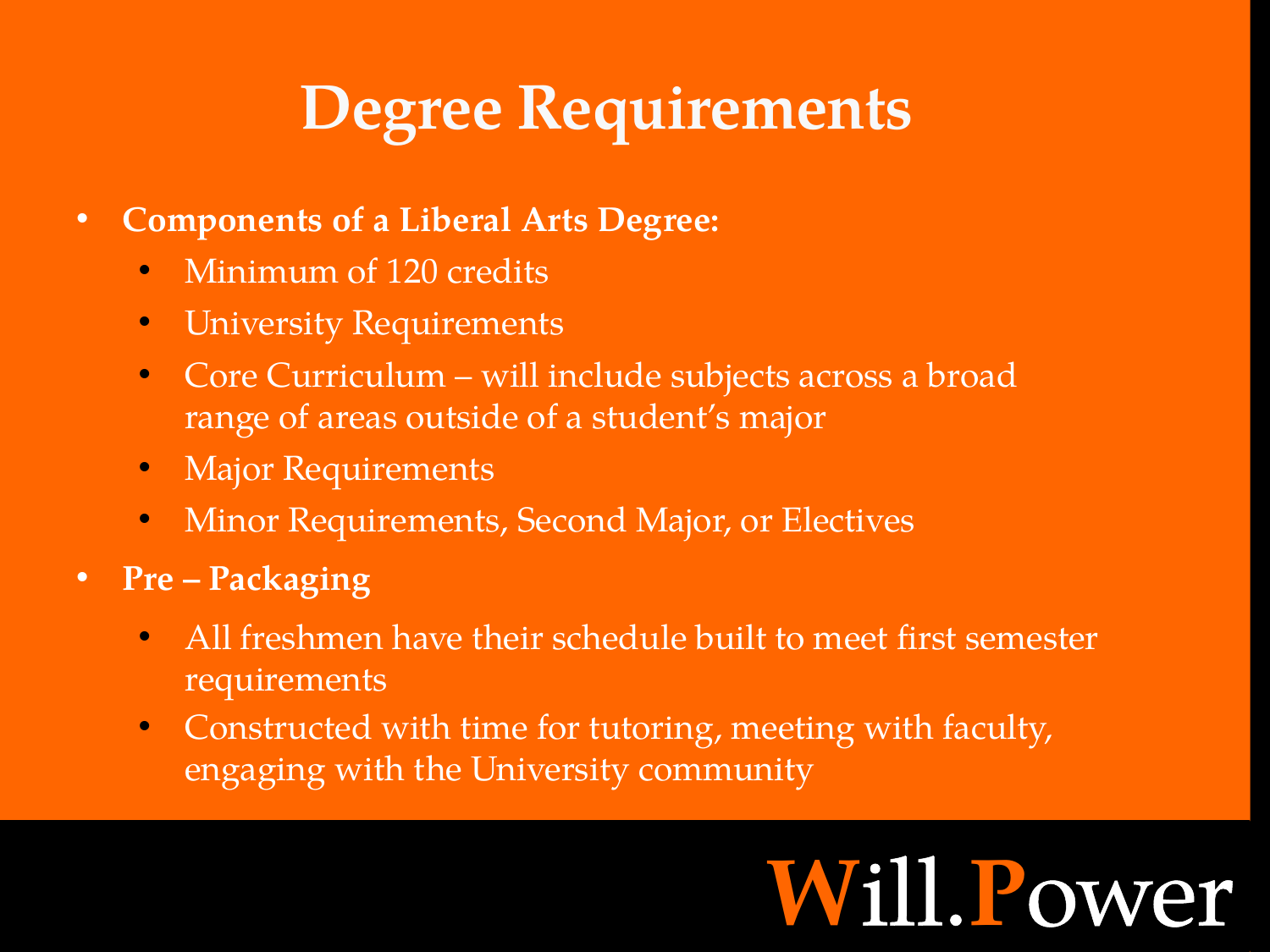

# Degree Requirements
Components of a Liberal Arts Degree:
Minimum of 120 credits
University Requirements
Core Curriculum – will include subjects across a broad range of areas outside of a student’s major
Major Requirements
Minor Requirements, Second Major, or Electives
Pre – Packaging
All freshmen have their schedule built to meet first semester requirements
Constructed with time for tutoring, meeting with faculty, engaging with the University community

Will.Power